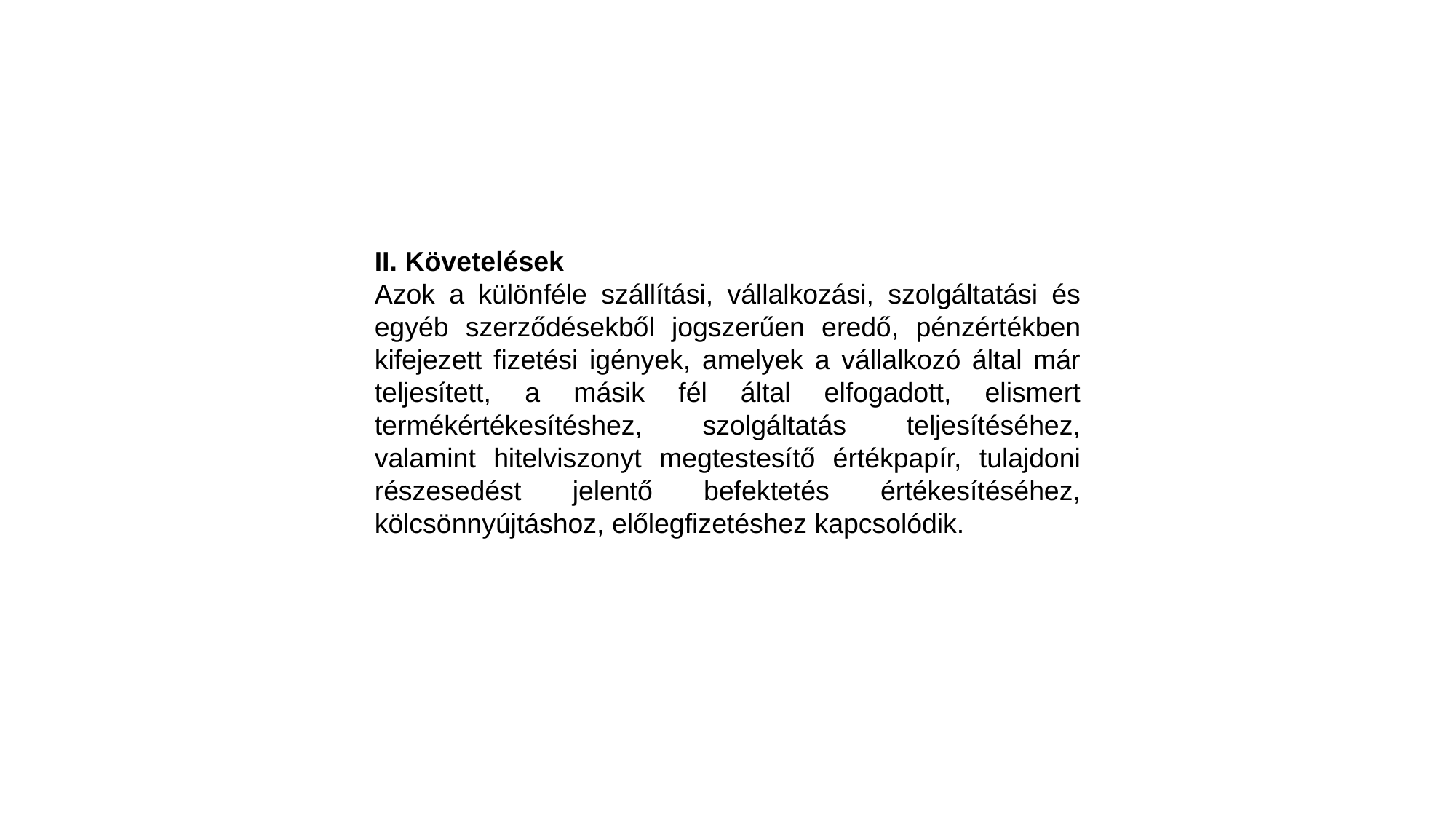

II. Követelések
Azok a különféle szállítási, vállalkozási, szolgáltatási és egyéb szerződésekből jogszerűen eredő, pénzértékben kifejezett fizetési igények, amelyek a vállalkozó által már teljesített, a másik fél által elfogadott, elismert termékértékesítéshez, szolgáltatás teljesítéséhez, valamint hitelviszonyt megtestesítő értékpapír, tulajdoni részesedést jelentő befektetés értékesítéséhez, kölcsönnyújtáshoz, előlegfizetéshez kapcsolódik.